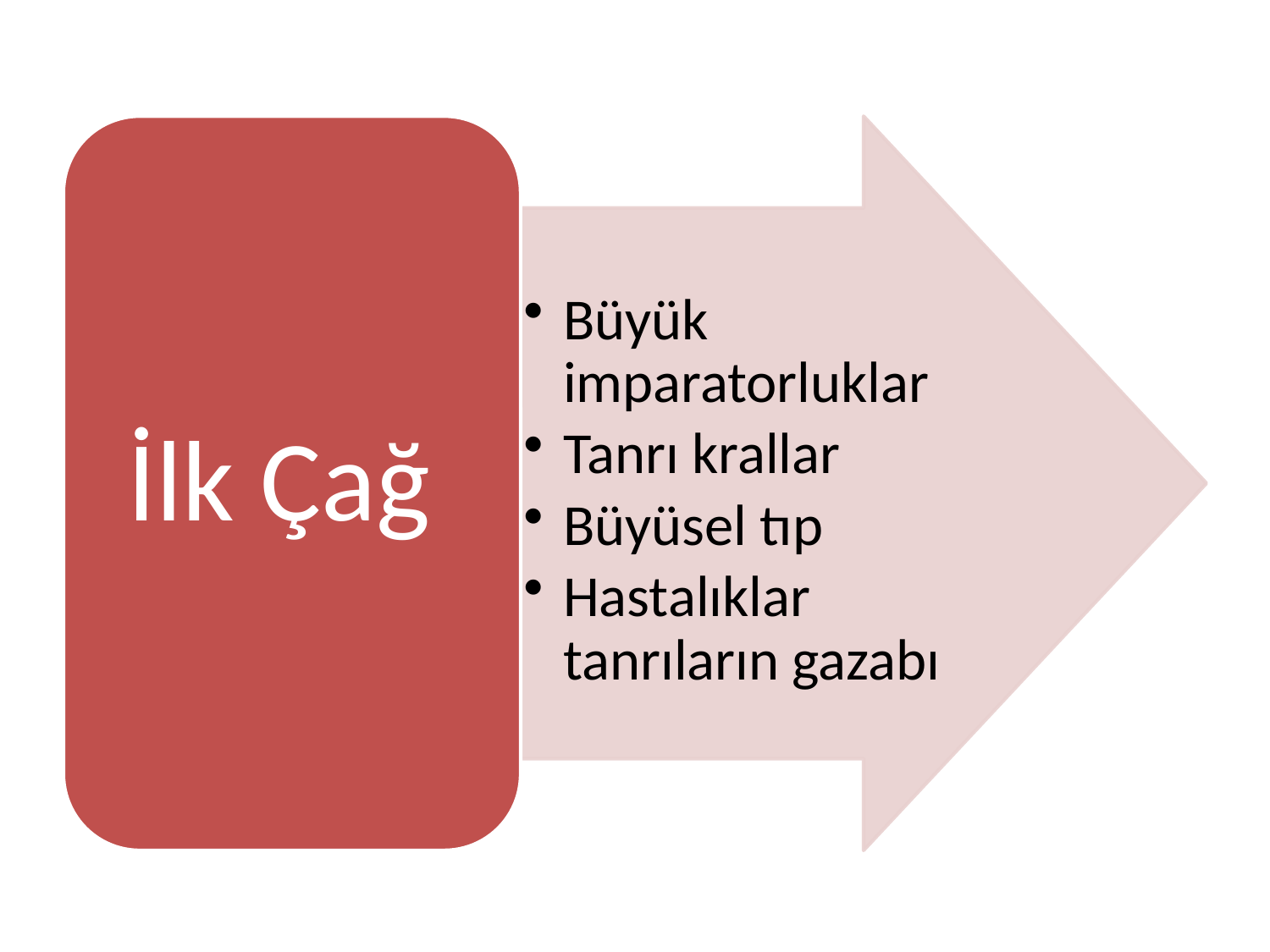

#

Büyük imparatorluklar
Tanrı krallar
Büyüsel tıp
Hastalıklar tanrıların gazabı
İlk Çağ